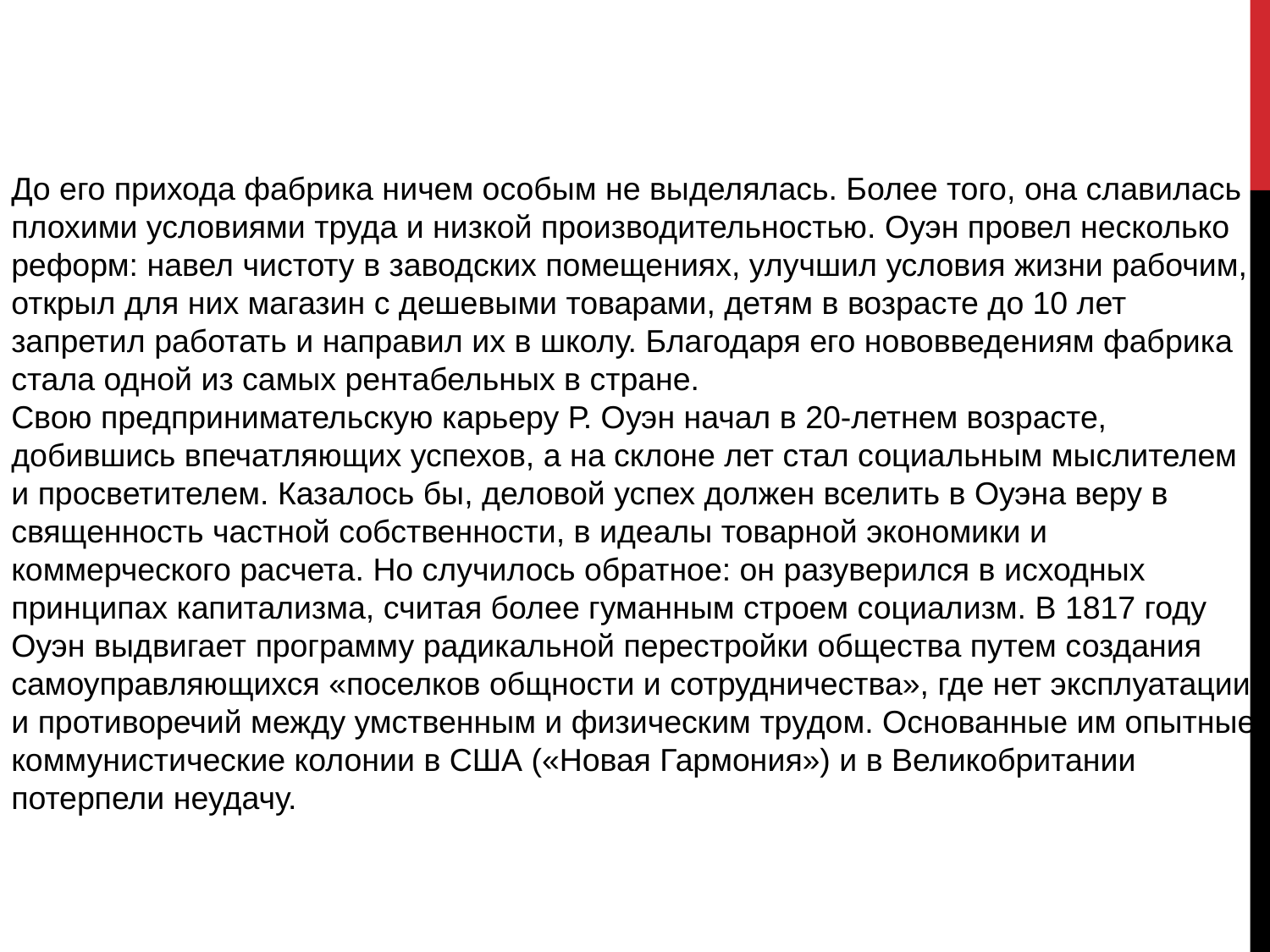

До его прихода фабрика ничем особым не выделялась. Более того, она славилась плохими условиями труда и низкой производительностью. Оуэн провел несколько реформ: навел чистоту в заводских помещениях, улучшил условия жизни рабочим, открыл для них магазин с дешевыми товарами, детям в возрасте до 10 лет запретил работать и направил их в школу. Благодаря его нововведениям фабрика стала одной из самых рентабельных в стране.
Свою предпринимательскую карьеру Р. Оуэн начал в 20-летнем возрасте, добившись впечатляющих успехов, а на склоне лет стал социальным мыслителем и просветителем. Казалось бы, деловой успех должен вселить в Оуэна веру в священность частной собственности, в идеалы товарной экономики и коммерческого расчета. Но случилось обратное: он разуверился в исходных принципах капитализма, считая более гуманным строем социализм. В 1817 году Оуэн выдвигает программу радикальной перестройки общества путем создания самоуправляющихся «поселков общности и сотрудничества», где нет эксплуатации и противоречий между умственным и физическим трудом. Основанные им опытные коммунистические колонии в США («Новая Гармония») и в Великобритании потерпели неудачу.